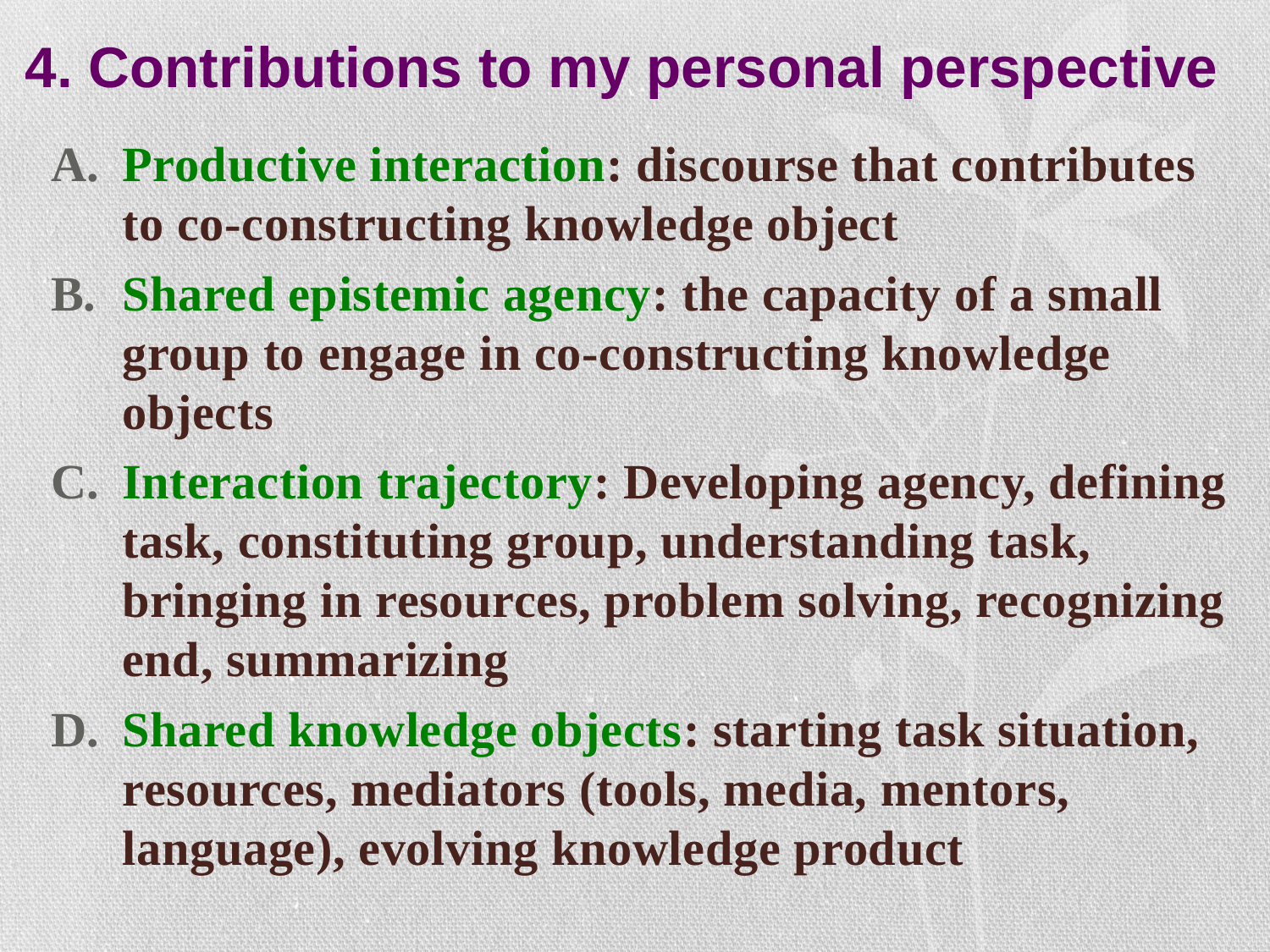

# 4. Contributions to my personal perspective
Productive interaction: discourse that contributes to co-constructing knowledge object
Shared epistemic agency: the capacity of a small group to engage in co-constructing knowledge objects
Interaction trajectory: Developing agency, defining task, constituting group, understanding task, bringing in resources, problem solving, recognizing end, summarizing
Shared knowledge objects: starting task situation, resources, mediators (tools, media, mentors, language), evolving knowledge product